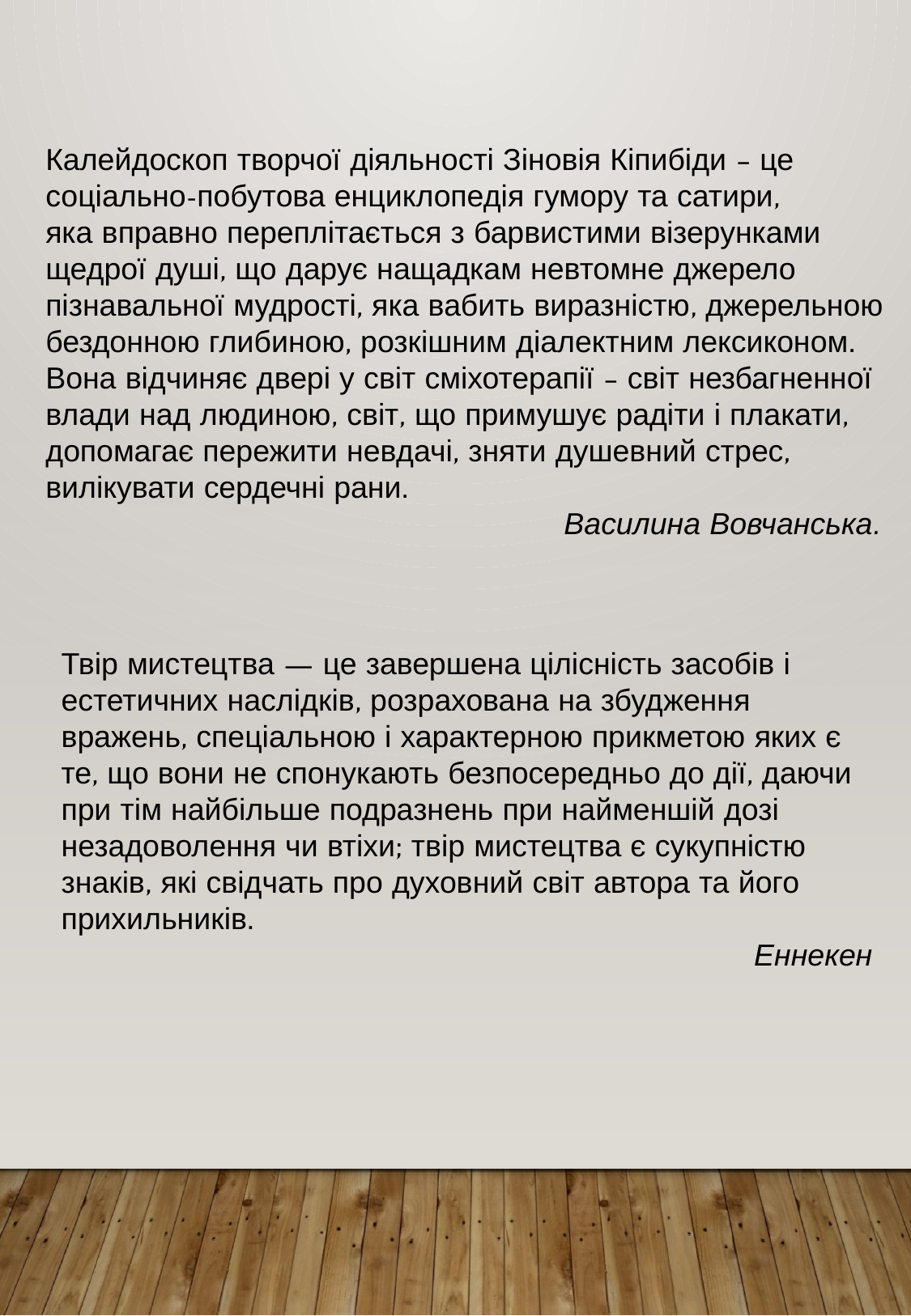

Калейдоскоп творчої діяльності Зіновія Кіпибіди – це
соціально-побутова енциклопедія гумору та сатири,
яка вправно переплітається з барвистими візерунками
щедрої душі, що дарує нащадкам невтомне джерело
пізнавальної мудрості, яка вабить виразністю, джерельною
бездонною глибиною, розкішним діалектним лексиконом.
Вона відчиняє двері у світ сміхотерапії – світ незбагненної
влади над людиною, світ, що примушує радіти і плакати,
допомагає пережити невдачі, зняти душевний стрес,
вилікувати сердечні рани.
Василина Вовчанська.
Твір мистецтва — це завершена цілісність засобів і естетичних наслідків, розрахована на збудження вражень, спеціальною і характерною прикметою яких є те, що вони не спонукають безпосередньо до дії, даючи при тім найбільше подразнень при найменшій дозі незадоволення чи втіхи; твір мистецтва є сукупністю знаків, які свідчать про духовний світ автора та його прихильників.
Еннекен